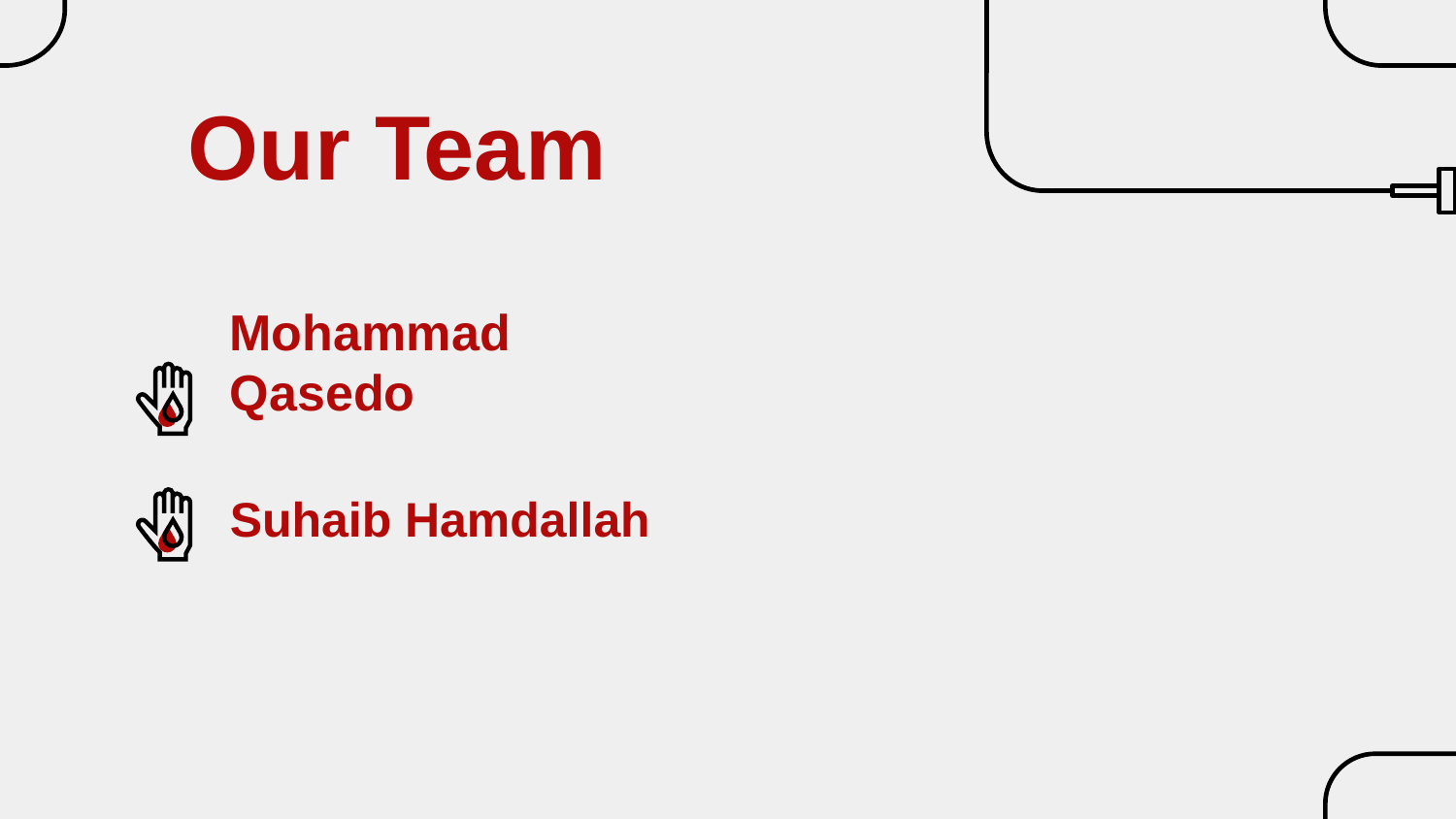

# Our Team
Mohammad Qasedo

Suhaib Hamdallah